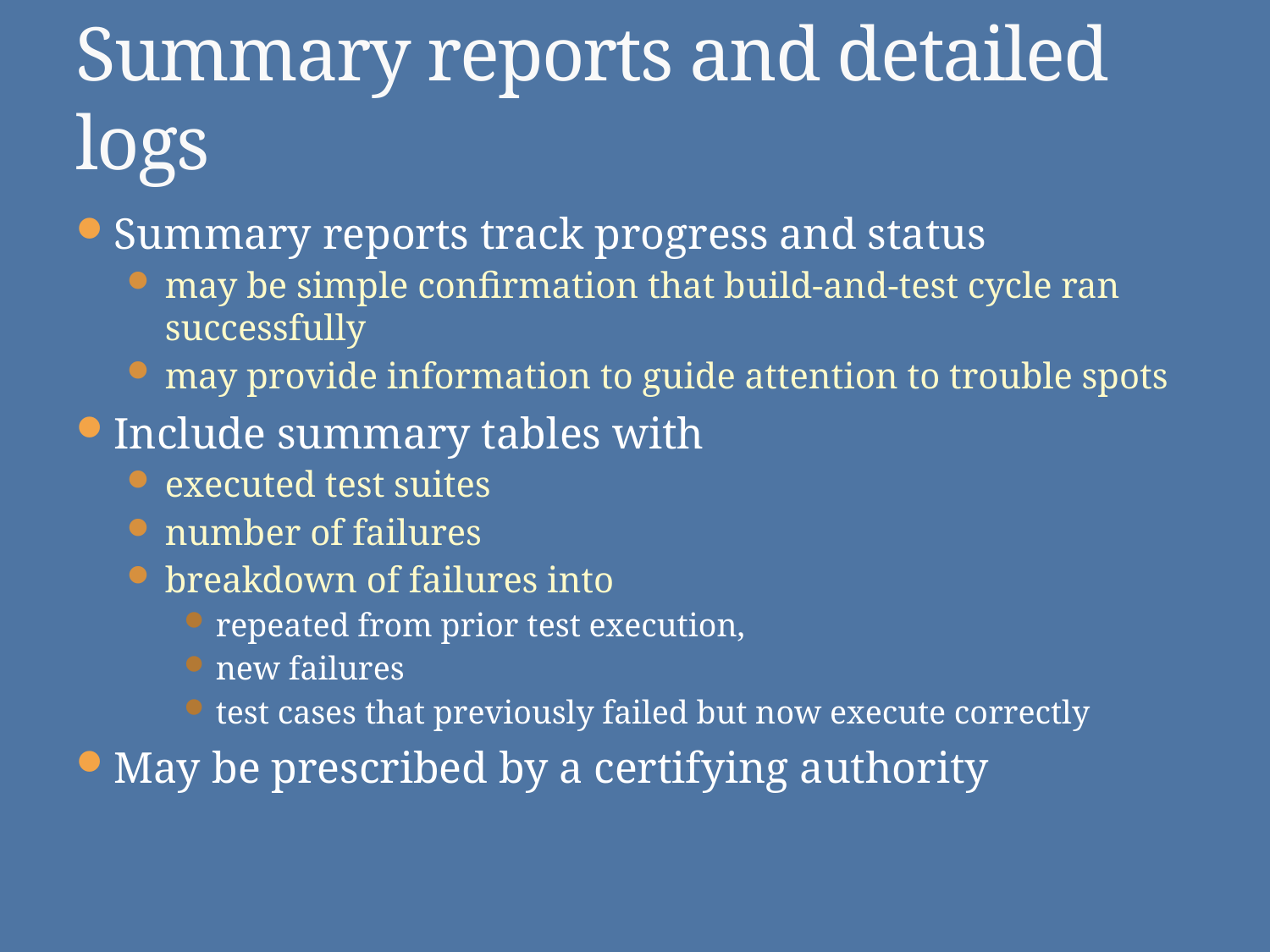

# Summary reports and detailed logs
Summary reports track progress and status
may be simple confirmation that build-and-test cycle ran successfully
may provide information to guide attention to trouble spots
Include summary tables with
executed test suites
number of failures
breakdown of failures into
repeated from prior test execution,
new failures
test cases that previously failed but now execute correctly
May be prescribed by a certifying authority